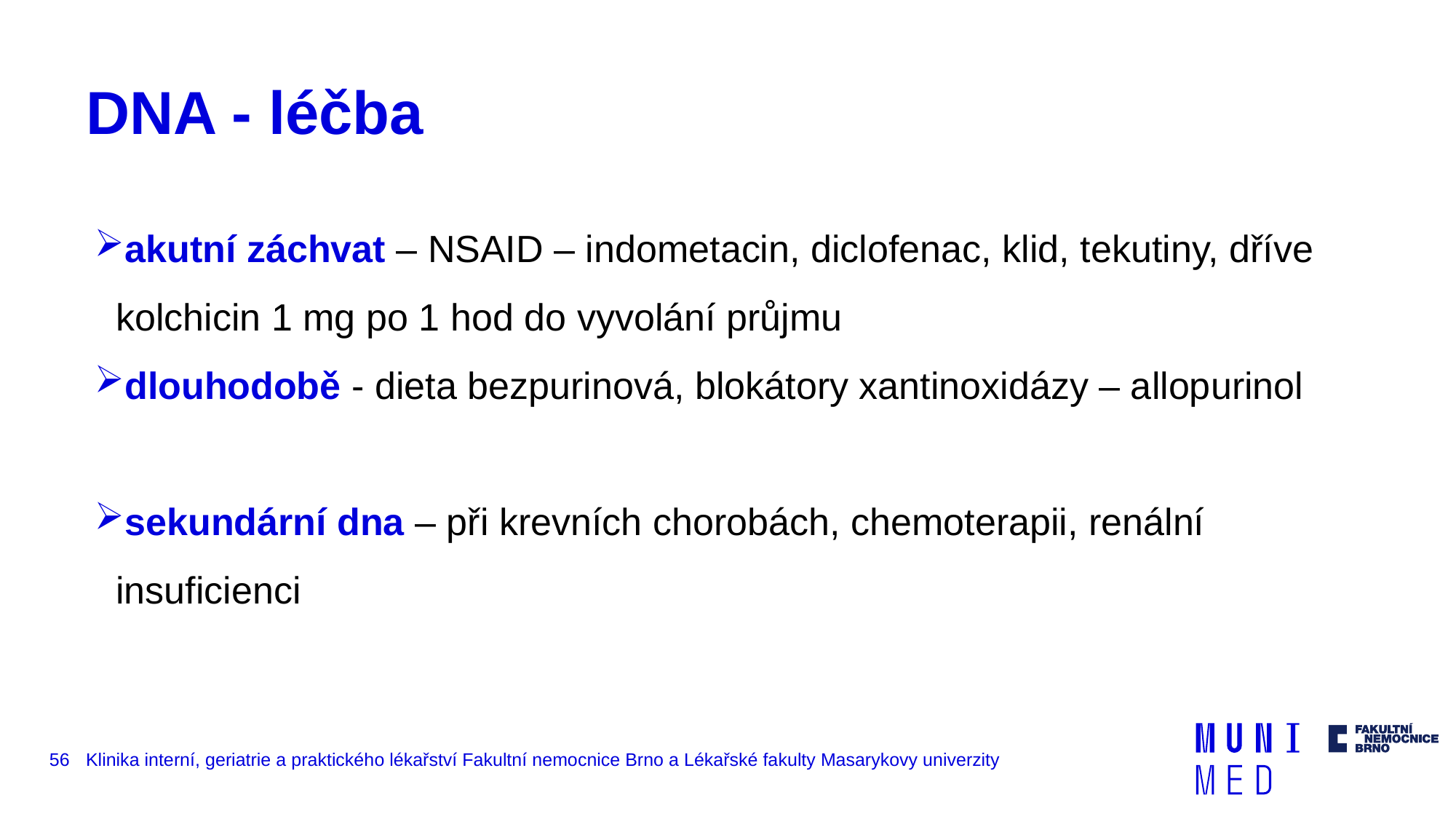

# DNA - léčba
akutní záchvat – NSAID – indometacin, diclofenac, klid, tekutiny, dříve kolchicin 1 mg po 1 hod do vyvolání průjmu
dlouhodobě - dieta bezpurinová, blokátory xantinoxidázy – allopurinol

sekundární dna – při krevních chorobách, chemoterapii, renální insuficienci
56
Klinika interní, geriatrie a praktického lékařství Fakultní nemocnice Brno a Lékařské fakulty Masarykovy univerzity